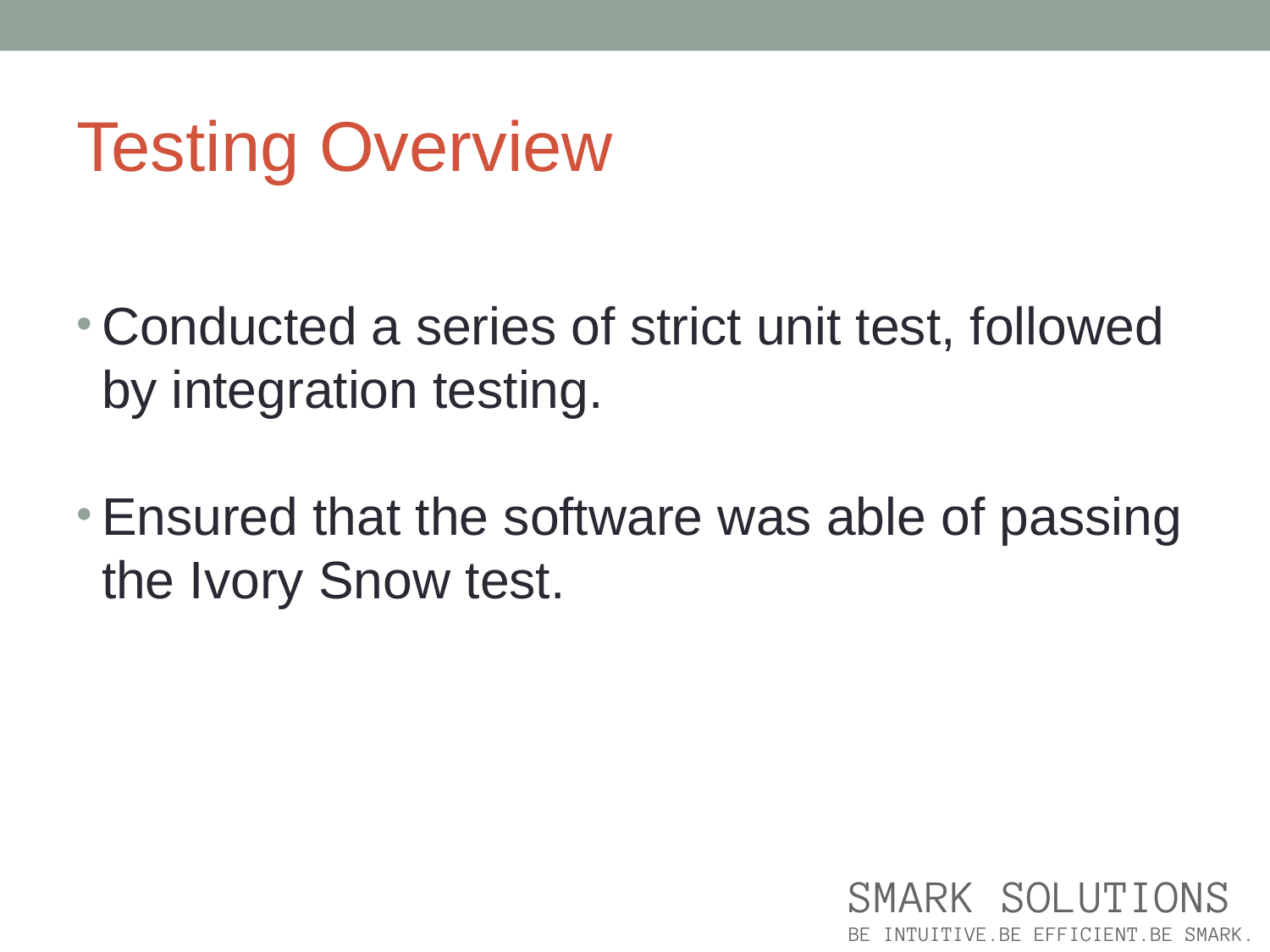

# Testing Overview

Conducted a series of strict unit test, followed by integration testing.

Ensured that the software was able of passing the Ivory Snow test.
SMARK SOLUTIONS
BE INTUITIVE.BE EFFICIENT.BE SMARK.